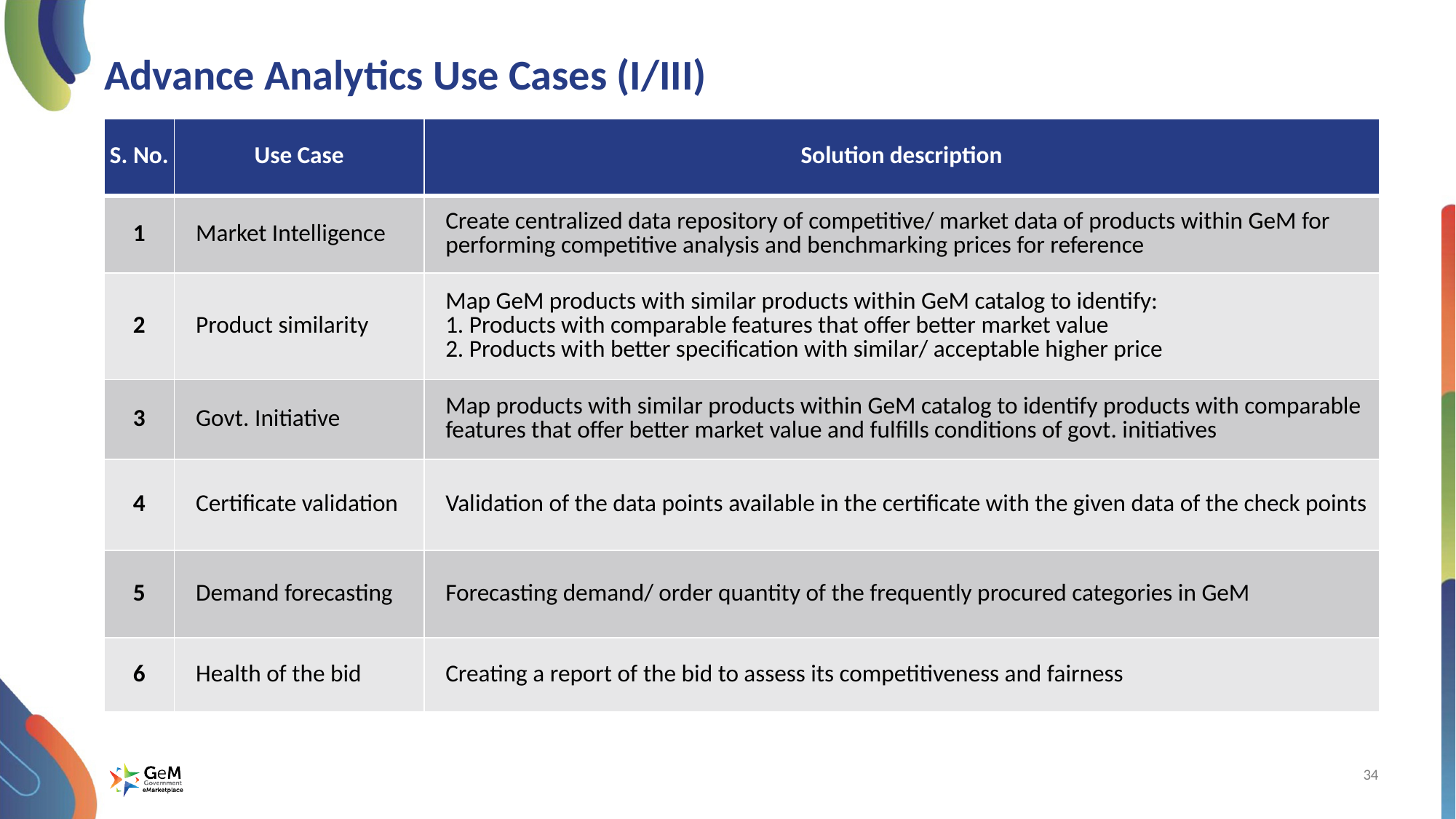

# Advance Analytics Use Cases (I/III)
| S. No. | Use Case | Solution description |
| --- | --- | --- |
| 1 | Market Intelligence | Create centralized data repository of competitive/ market data of products within GeM for performing competitive analysis and benchmarking prices for reference |
| 2 | Product similarity | Map GeM products with similar products within GeM catalog to identify: 1. Products with comparable features that offer better market value 2. Products with better specification with similar/ acceptable higher price |
| 3 | Govt. Initiative | Map products with similar products within GeM catalog to identify products with comparable features that offer better market value and fulfills conditions of govt. initiatives |
| 4 | Certificate validation | Validation of the data points available in the certificate with the given data of the check points |
| 5 | Demand forecasting | Forecasting demand/ order quantity of the frequently procured categories in GeM |
| 6 | Health of the bid | Creating a report of the bid to assess its competitiveness and fairness |